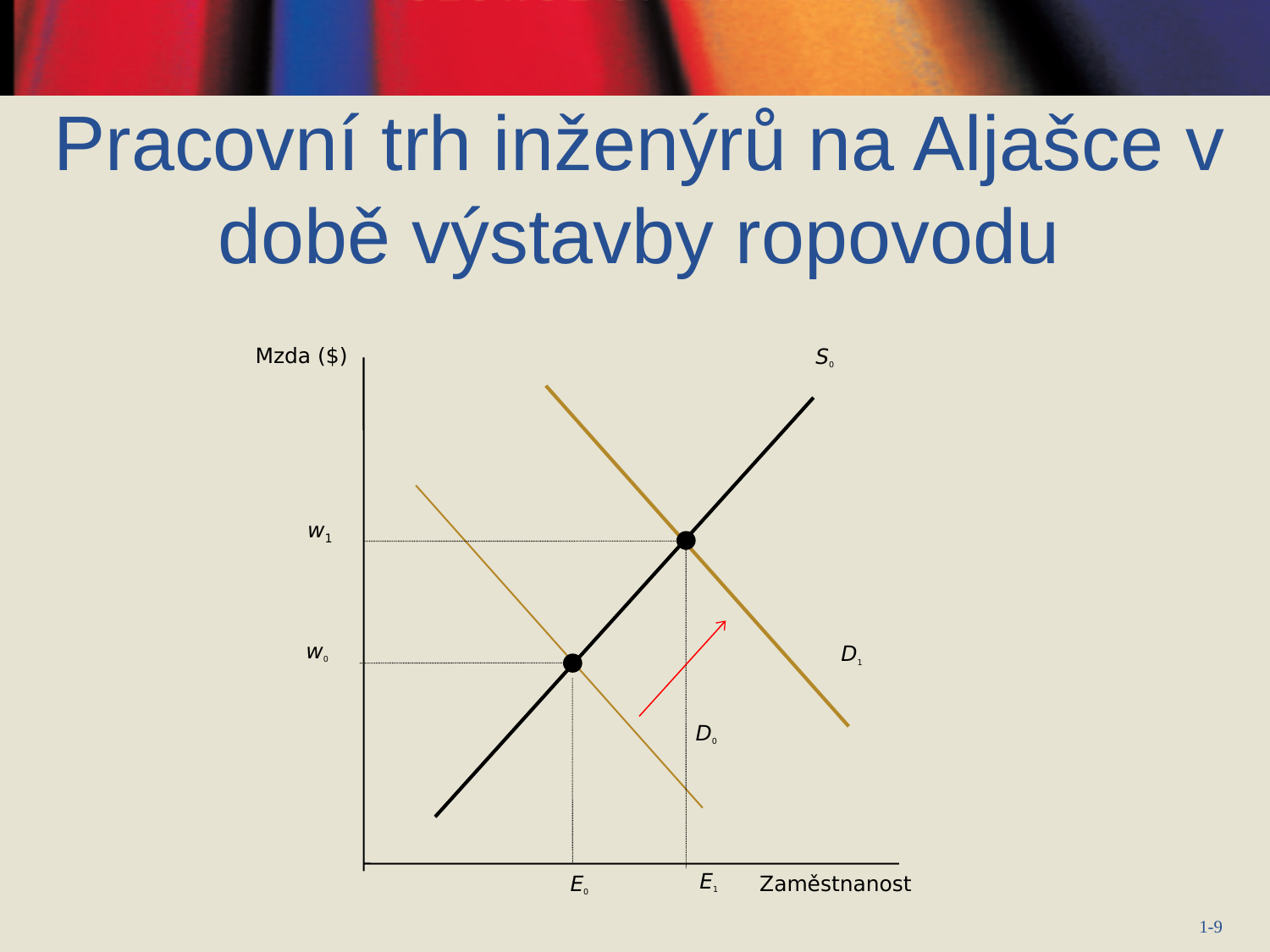

Pracovní trh inženýrů na Aljašce v době výstavby ropovodu
Mzda ($)
S0

w1

w0
D1

D0

E1
Zaměstnanost
E0